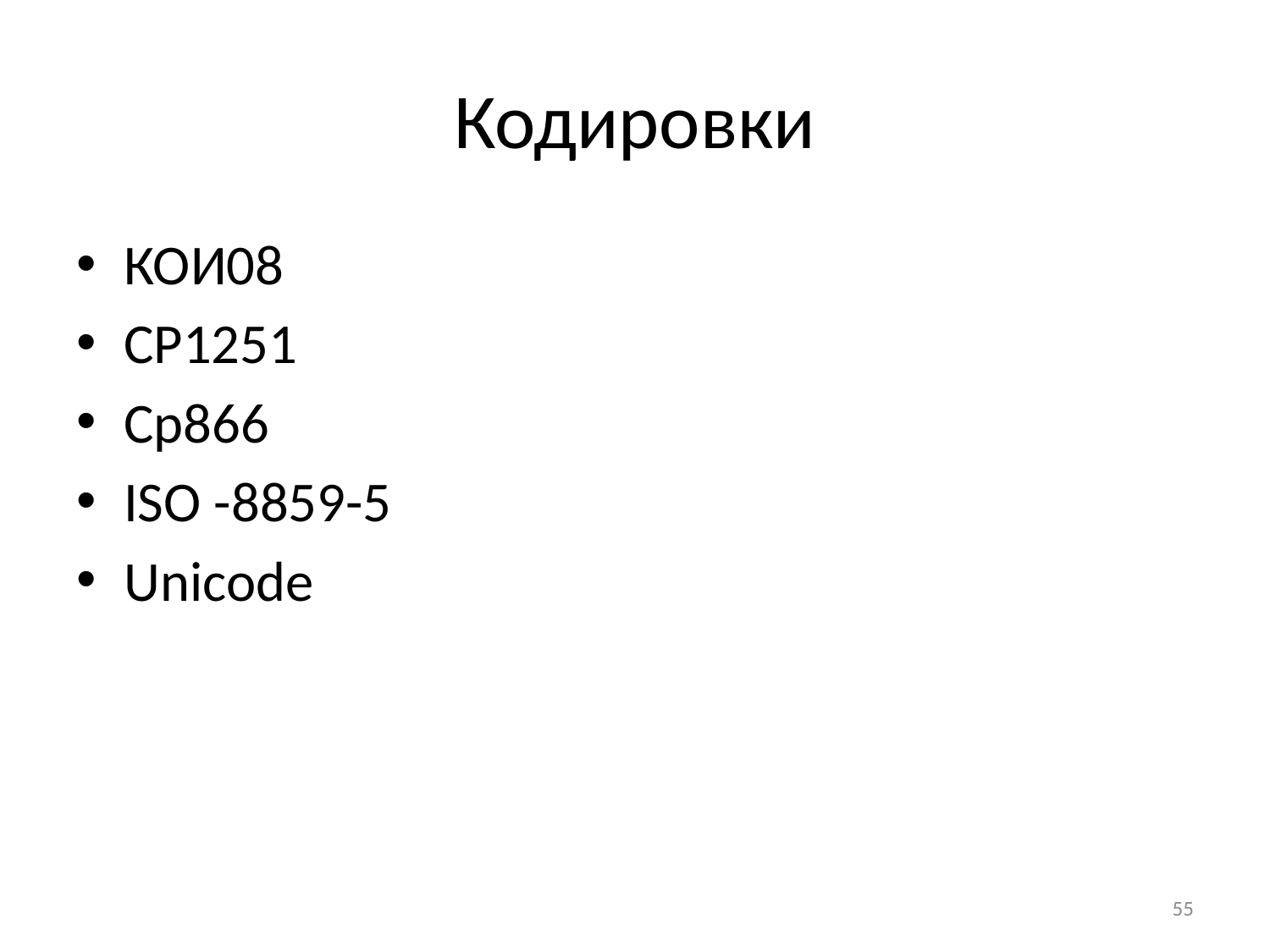

# Кодировки
КОИ08
CP1251
Cp866
ISO -8859-5
Unicode
55